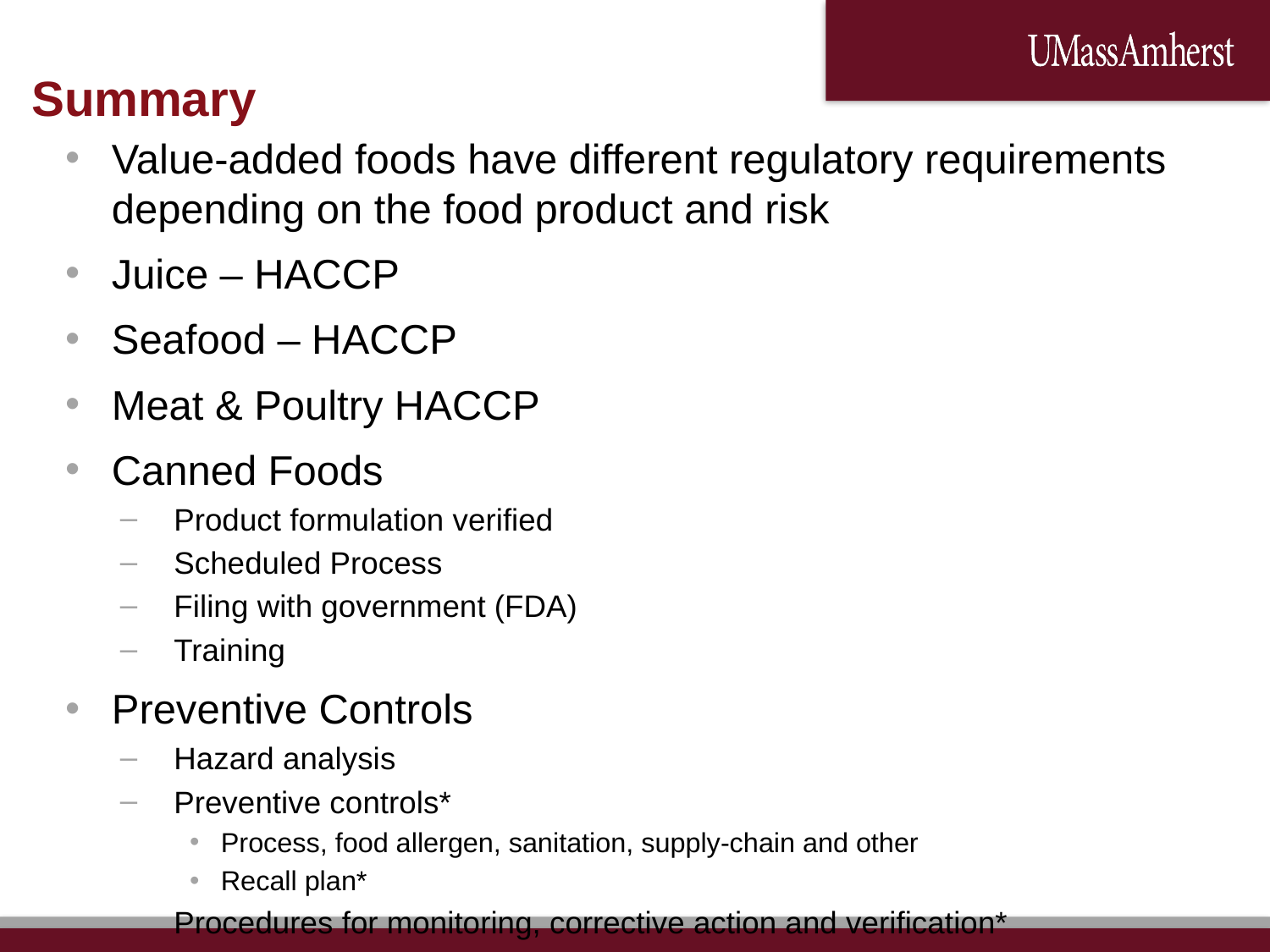

Summary
Value-added foods have different regulatory requirements depending on the food product and risk
Juice – HACCP
Seafood – HACCP
Meat & Poultry HACCP
Canned Foods
Product formulation verified
Scheduled Process
Filing with government (FDA)
Training
Preventive Controls
Hazard analysis
Preventive controls*
Process, food allergen, sanitation, supply-chain and other
Recall plan*
Procedures for monitoring, corrective action and verification*